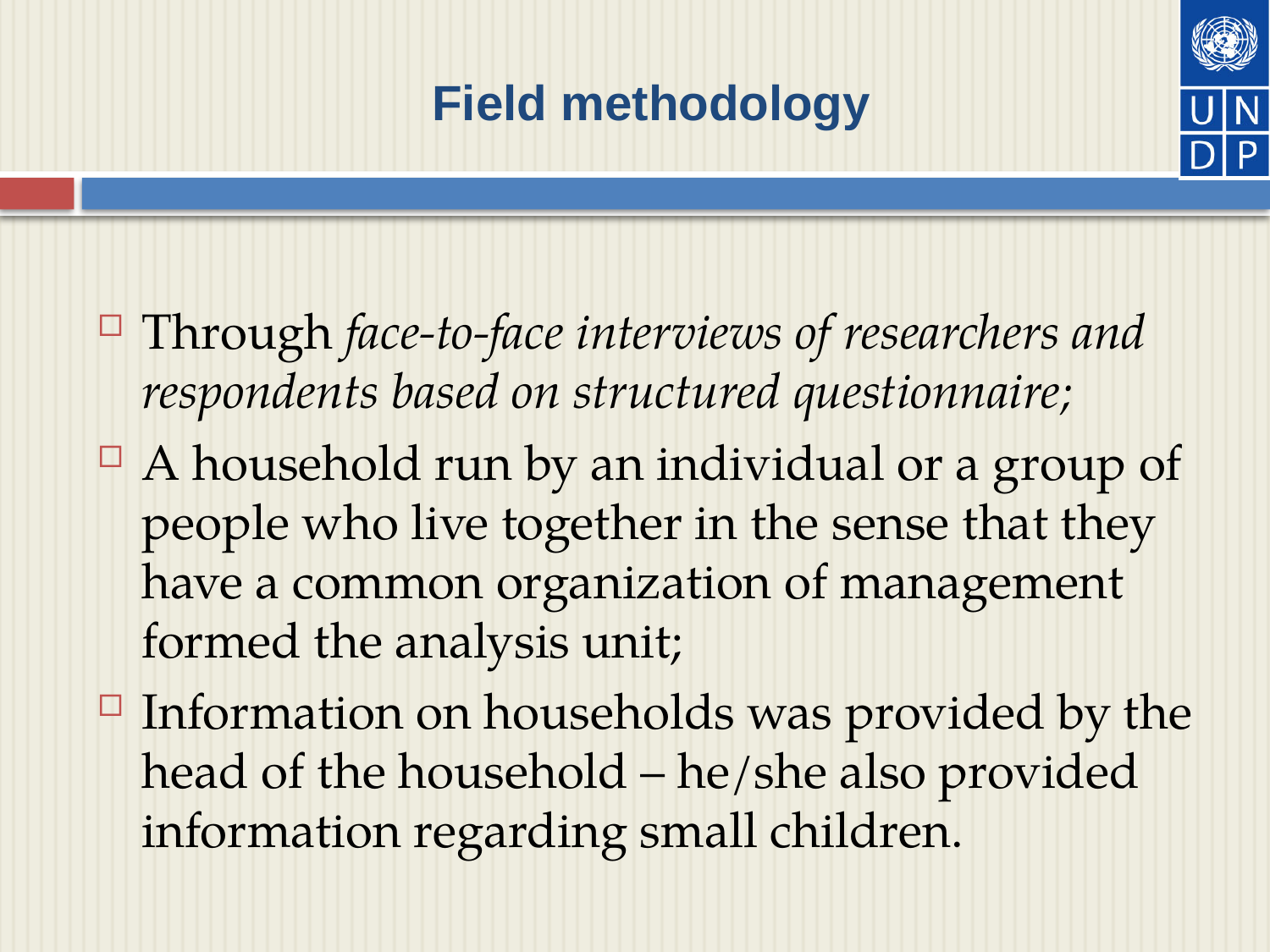

# Field methodology

Through face-to-face interviews of researchers and respondents based on structured questionnaire;
A household run by an individual or a group of people who live together in the sense that they have a common organization of management formed the analysis unit;
Information on households was provided by the head of the household – he/she also provided information regarding small children.